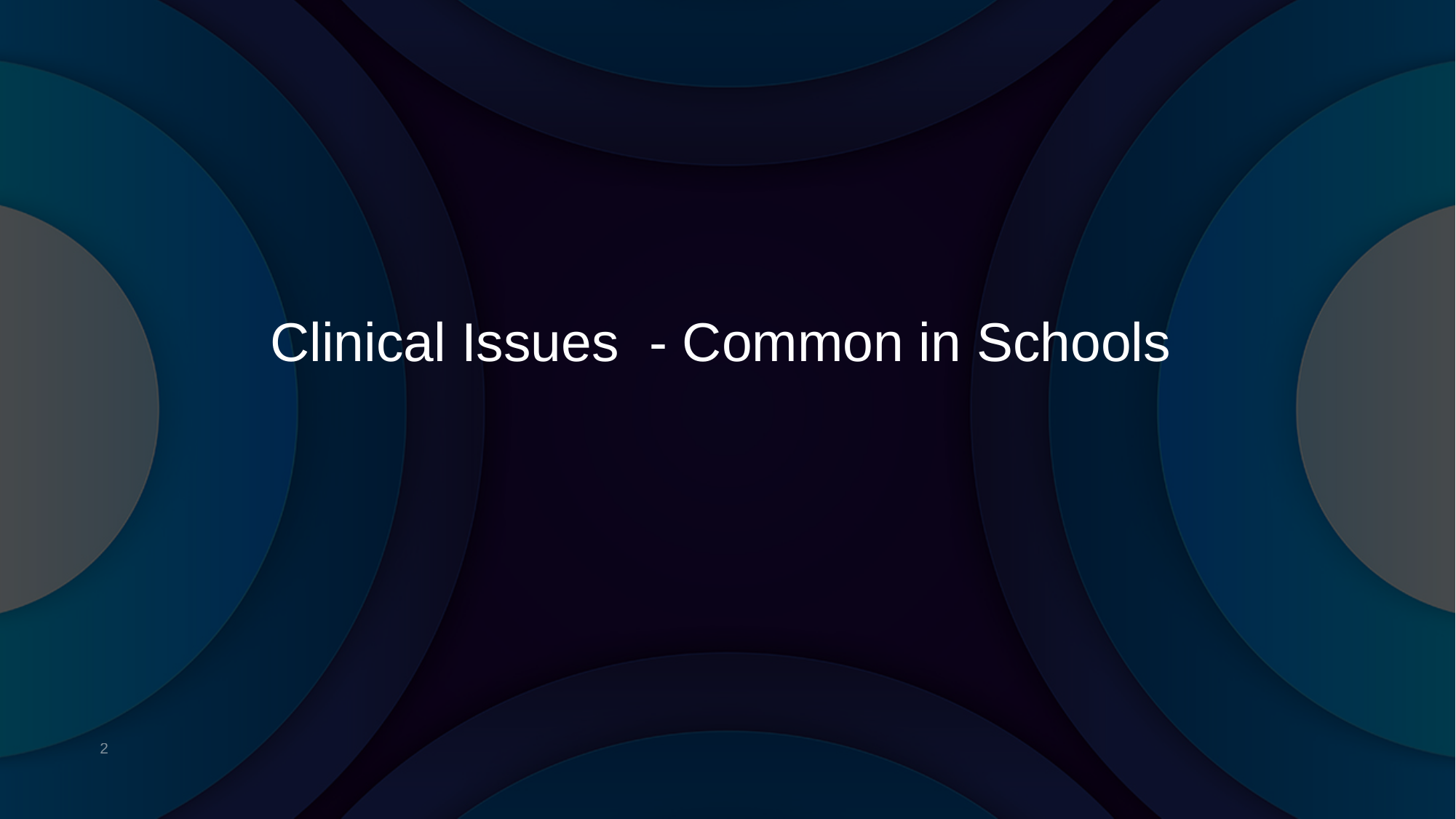

Clinical Issues  - Common in Schools
2